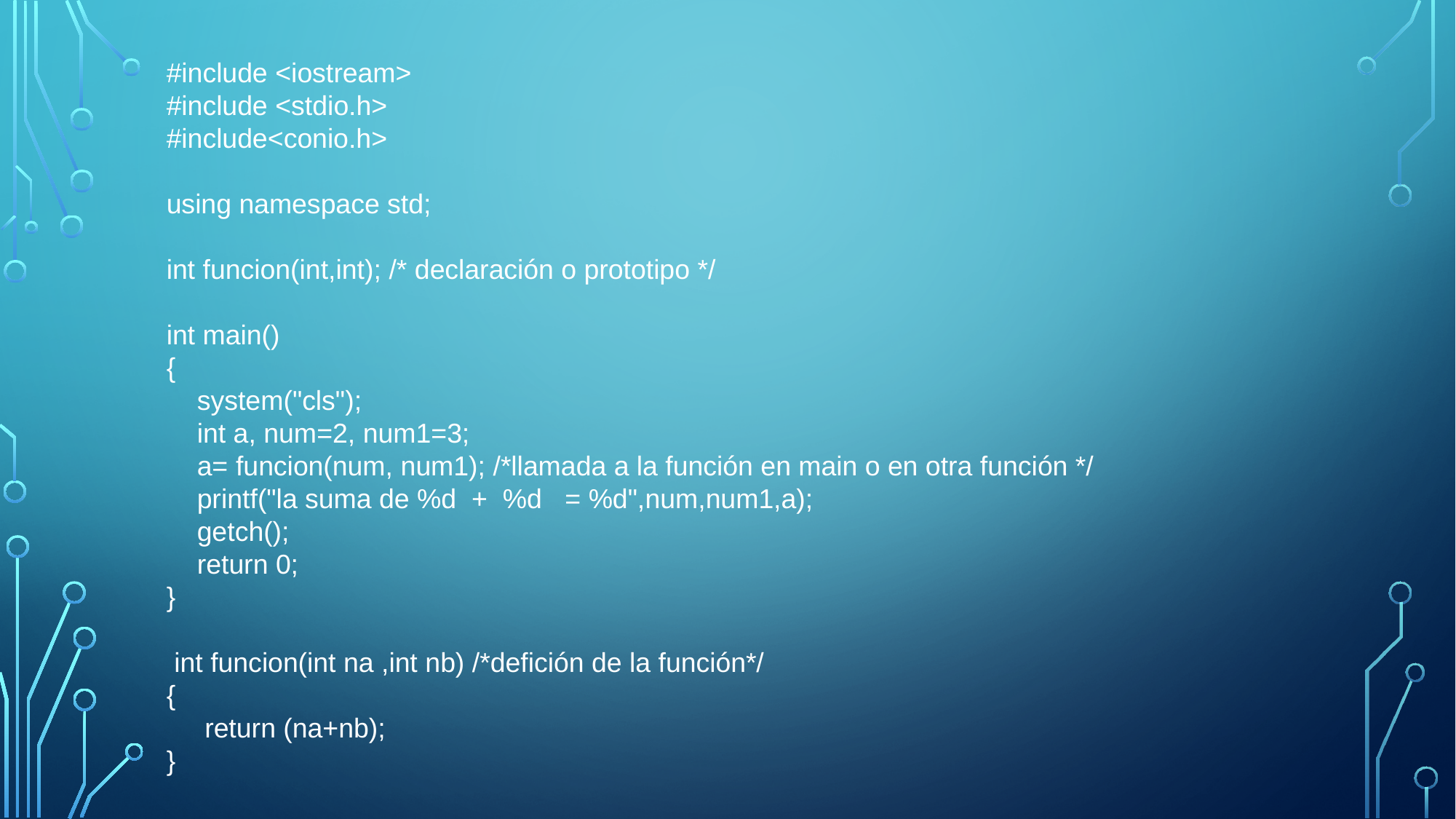

#include <iostream>
#include <stdio.h>
#include<conio.h>

using namespace std;

int funcion(int,int); /* declaración o prototipo */

int main()
{
    system("cls");
    int a, num=2, num1=3;
    a= funcion(num, num1); /*llamada a la función en main o en otra función */
    printf("la suma de %d  +  %d   = %d",num,num1,a);
    getch();
    return 0;
}

 int funcion(int na ,int nb) /*defición de la función*/
{
     return (na+nb);
}